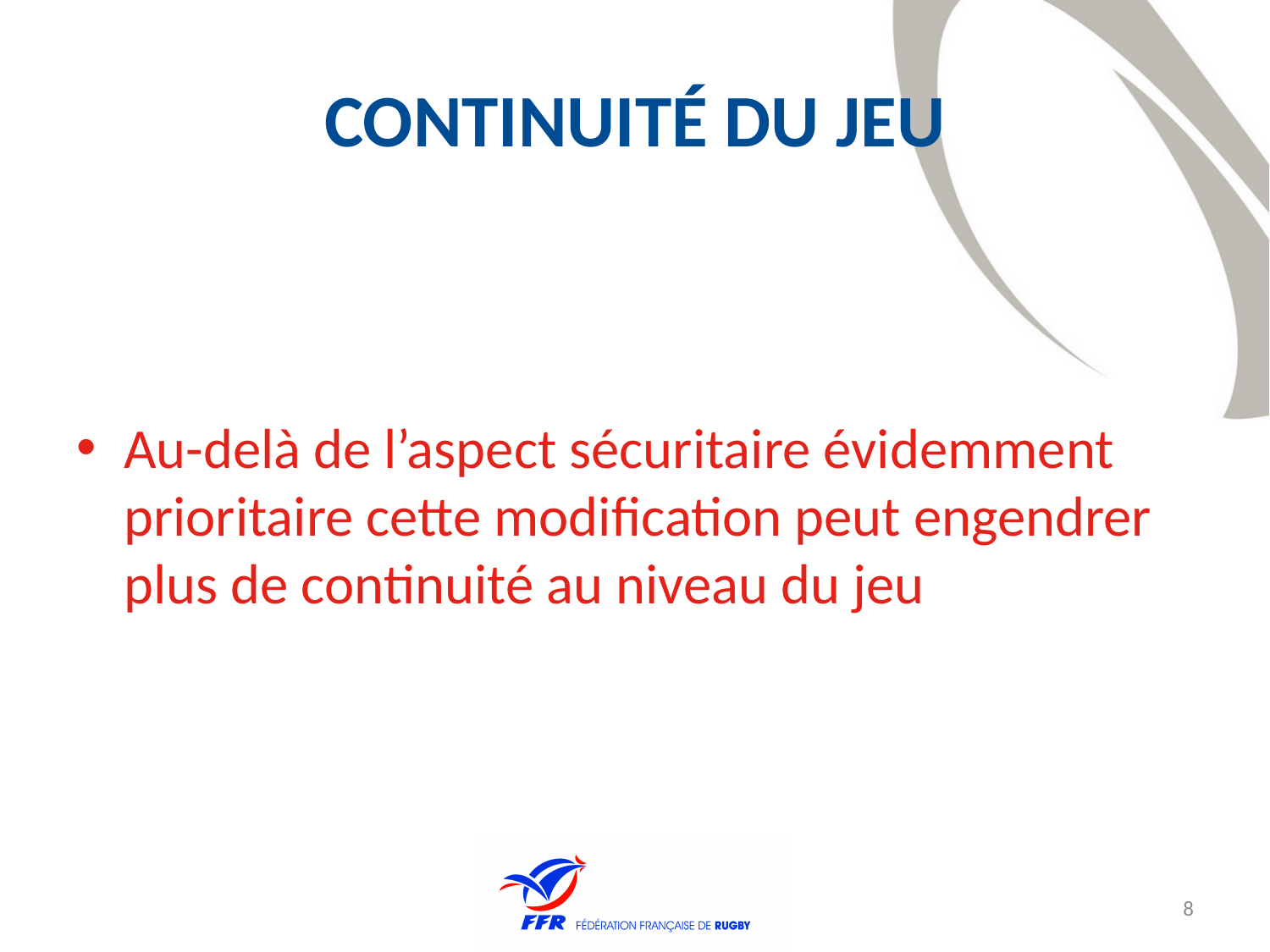

# Continuité du jeu
Au-delà de l’aspect sécuritaire évidemment prioritaire cette modification peut engendrer plus de continuité au niveau du jeu